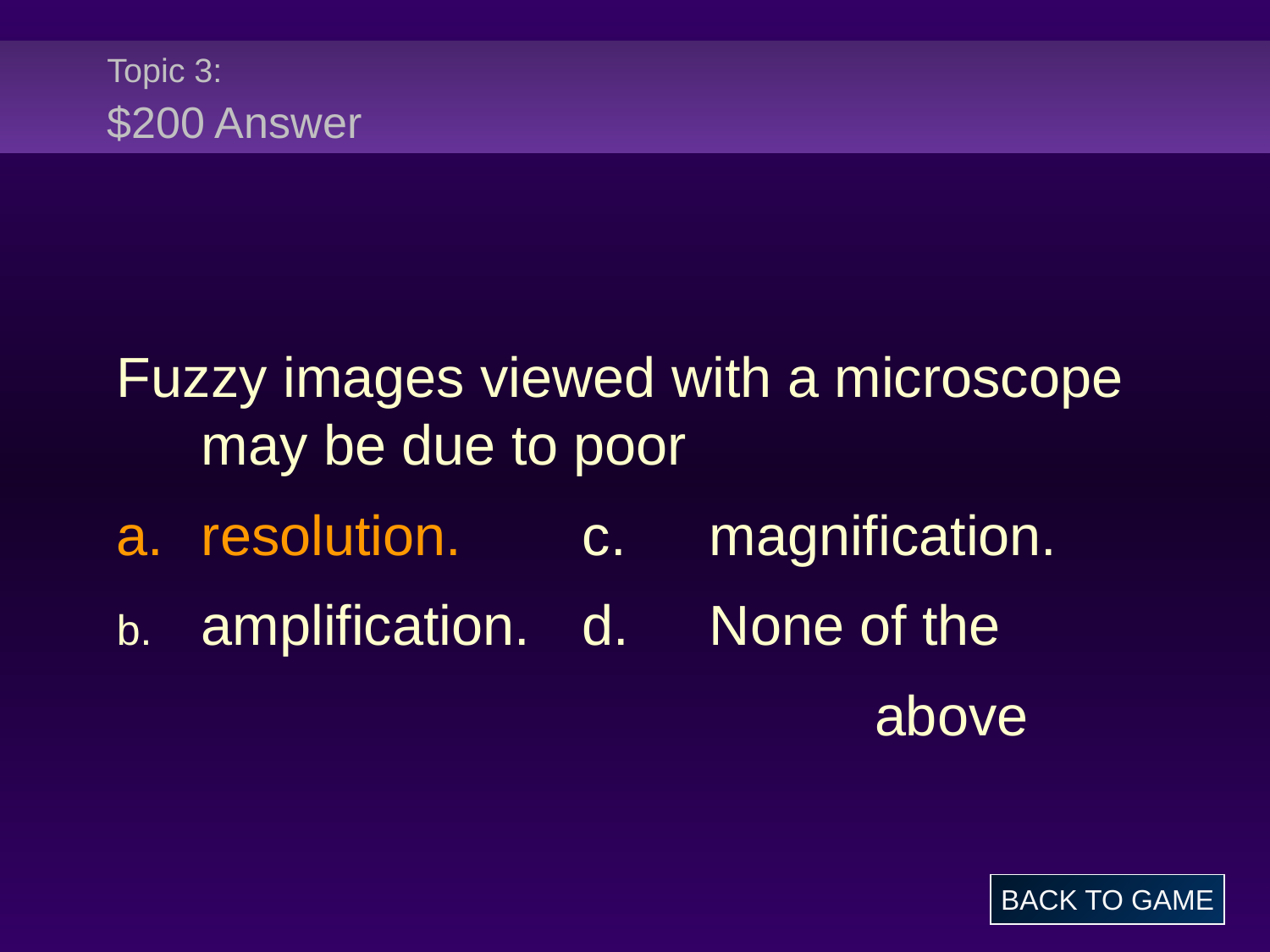

# Topic 3: $200 Answer
Fuzzy images viewed with a microscope may be due to poor
a.	resolution.	c.	magnification.
amplification.	d.	None of the
				above
BACK TO GAME